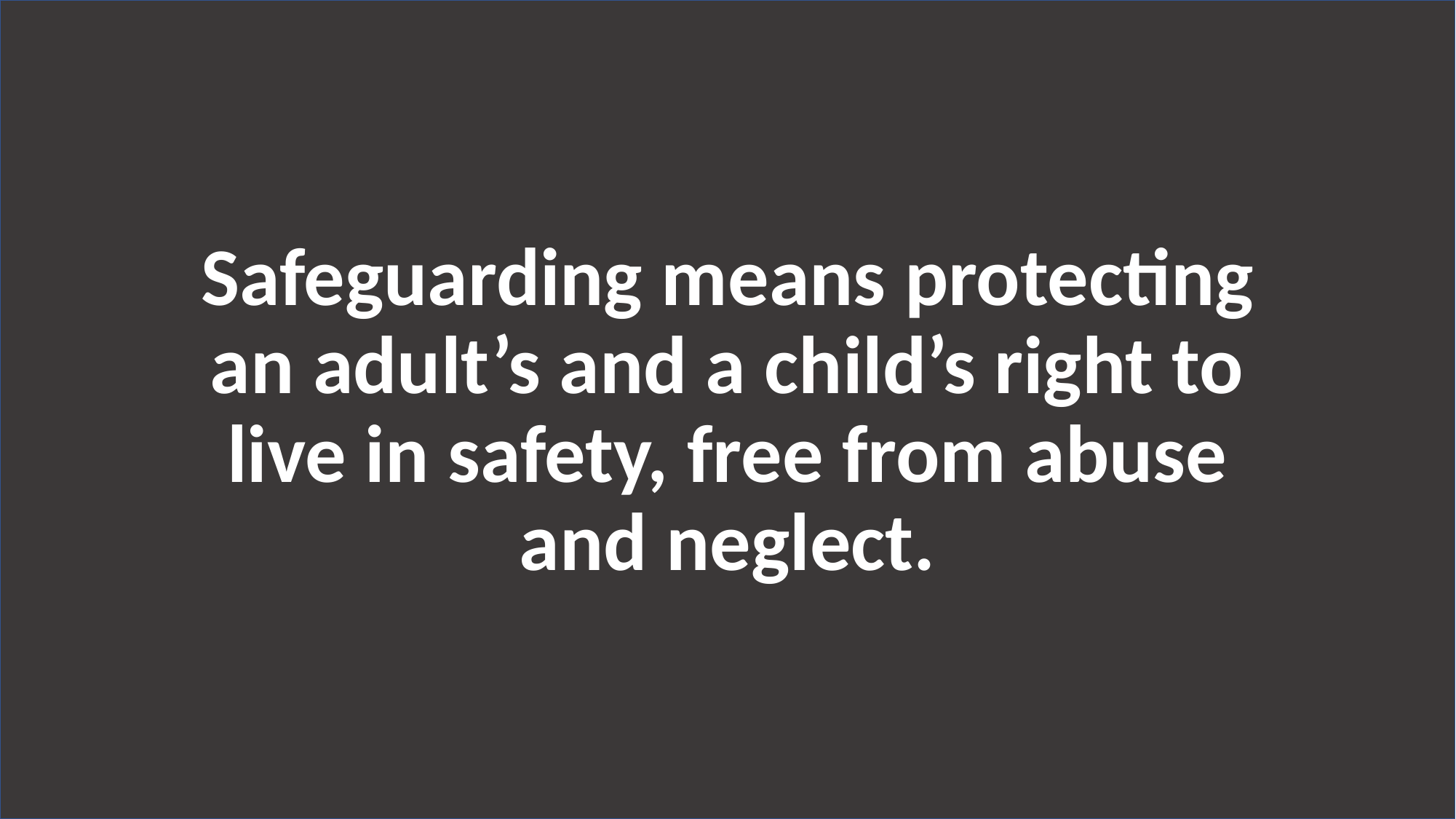

Safeguarding means protecting an adult’s and a child’s right to live in safety, free from abuse and neglect.